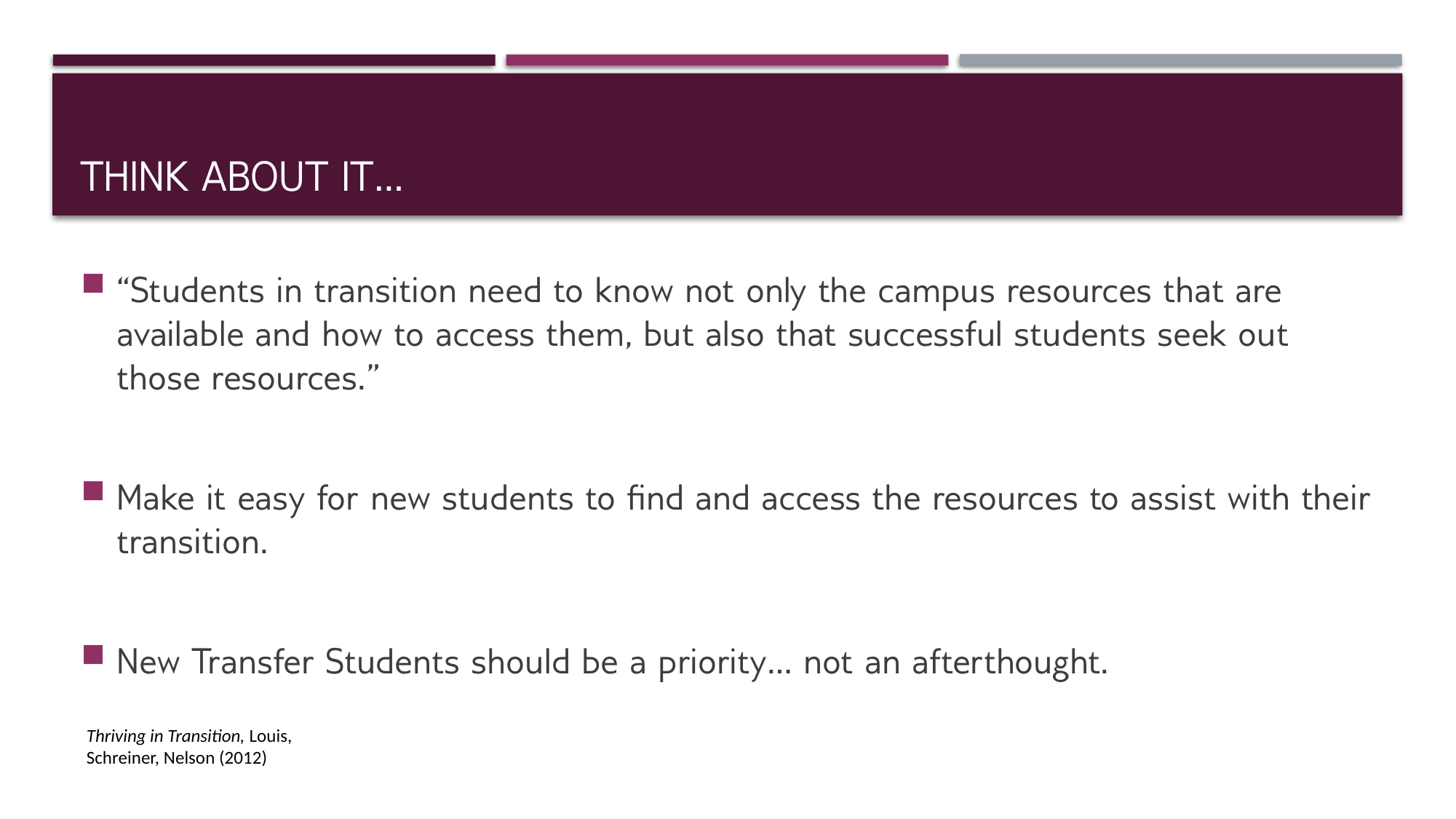

# Think about it…
“Students in transition need to know not only the campus resources that are available and how to access them, but also that successful students seek out those resources.”

Make it easy for new students to find and access the resources to assist with their transition.

New Transfer Students should be a priority… not an afterthought.

Thriving in Transition, Louis, Schreiner, Nelson (2012)